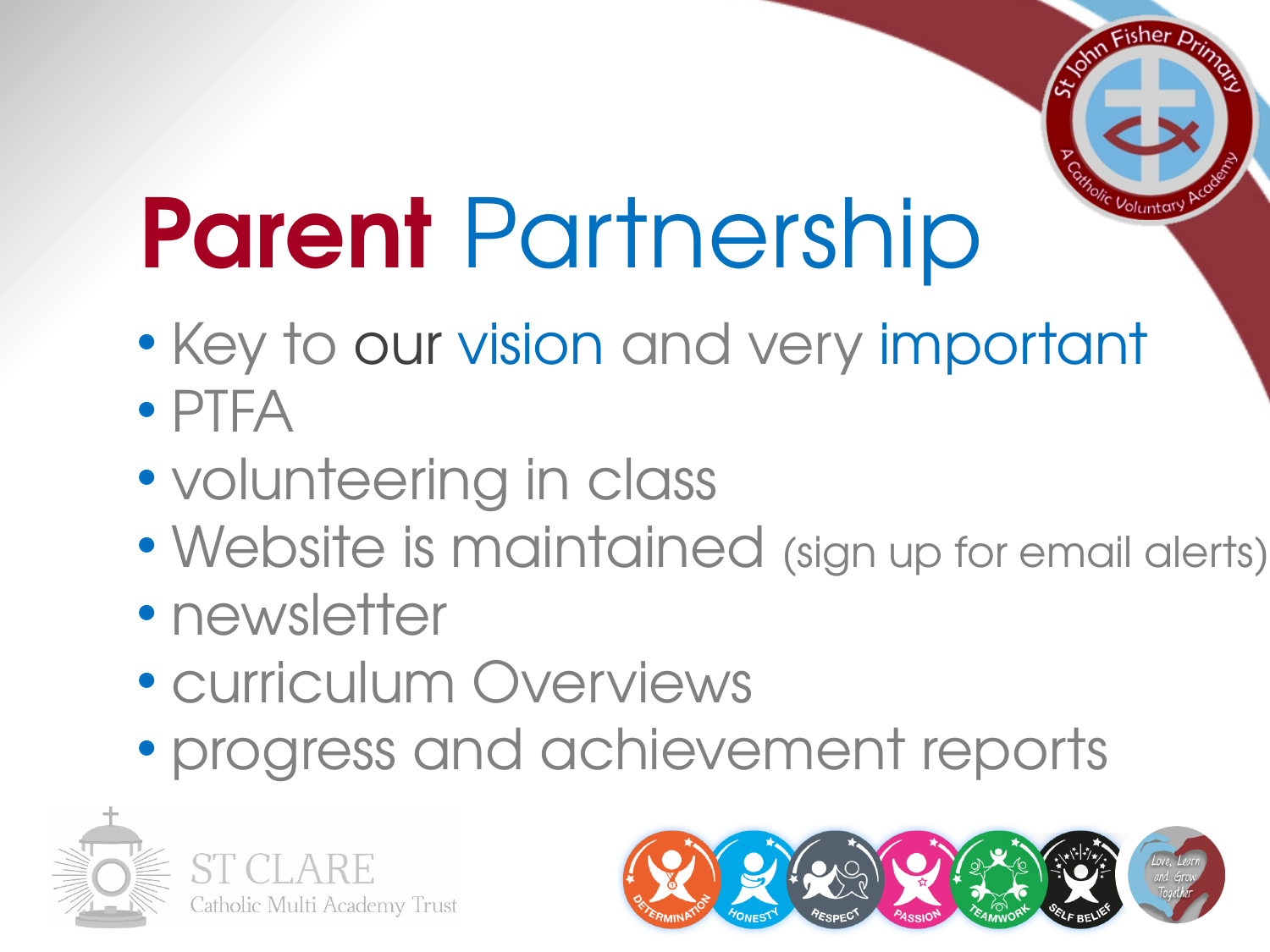

Parent Partnership

Key to our vision and very important
PTFA
volunteering in class
Website is maintained (sign up for email alerts)
newsletter
curriculum Overviews
progress and achievement reports